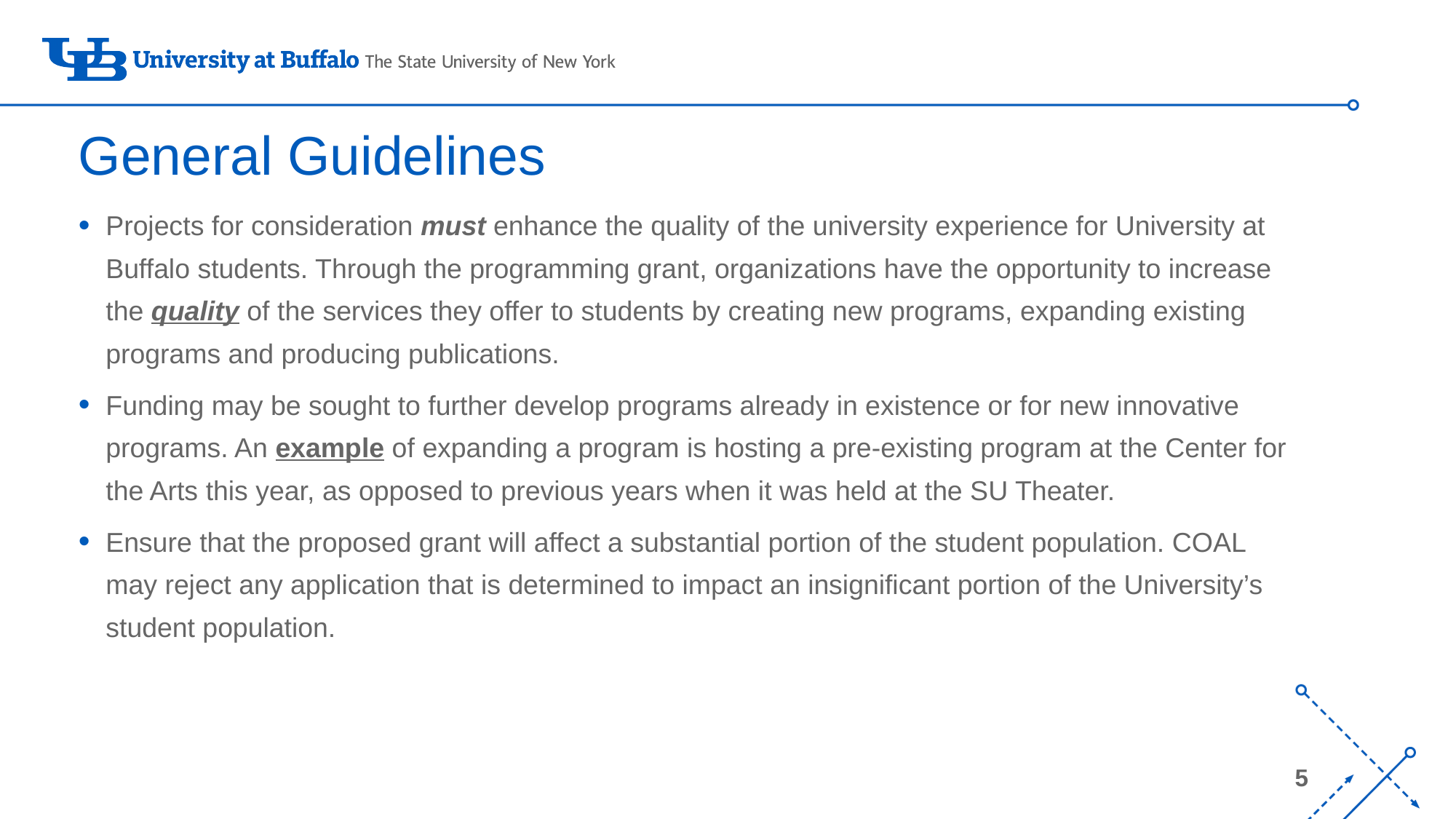

# General Guidelines
Projects for consideration must enhance the quality of the university experience for University at Buffalo students. Through the programming grant, organizations have the opportunity to increase the quality of the services they offer to students by creating new programs, expanding existing programs and producing publications.
Funding may be sought to further develop programs already in existence or for new innovative programs. An example of expanding a program is hosting a pre-existing program at the Center for the Arts this year, as opposed to previous years when it was held at the SU Theater.
Ensure that the proposed grant will affect a substantial portion of the student population. COAL may reject any application that is determined to impact an insignificant portion of the University’s student population.